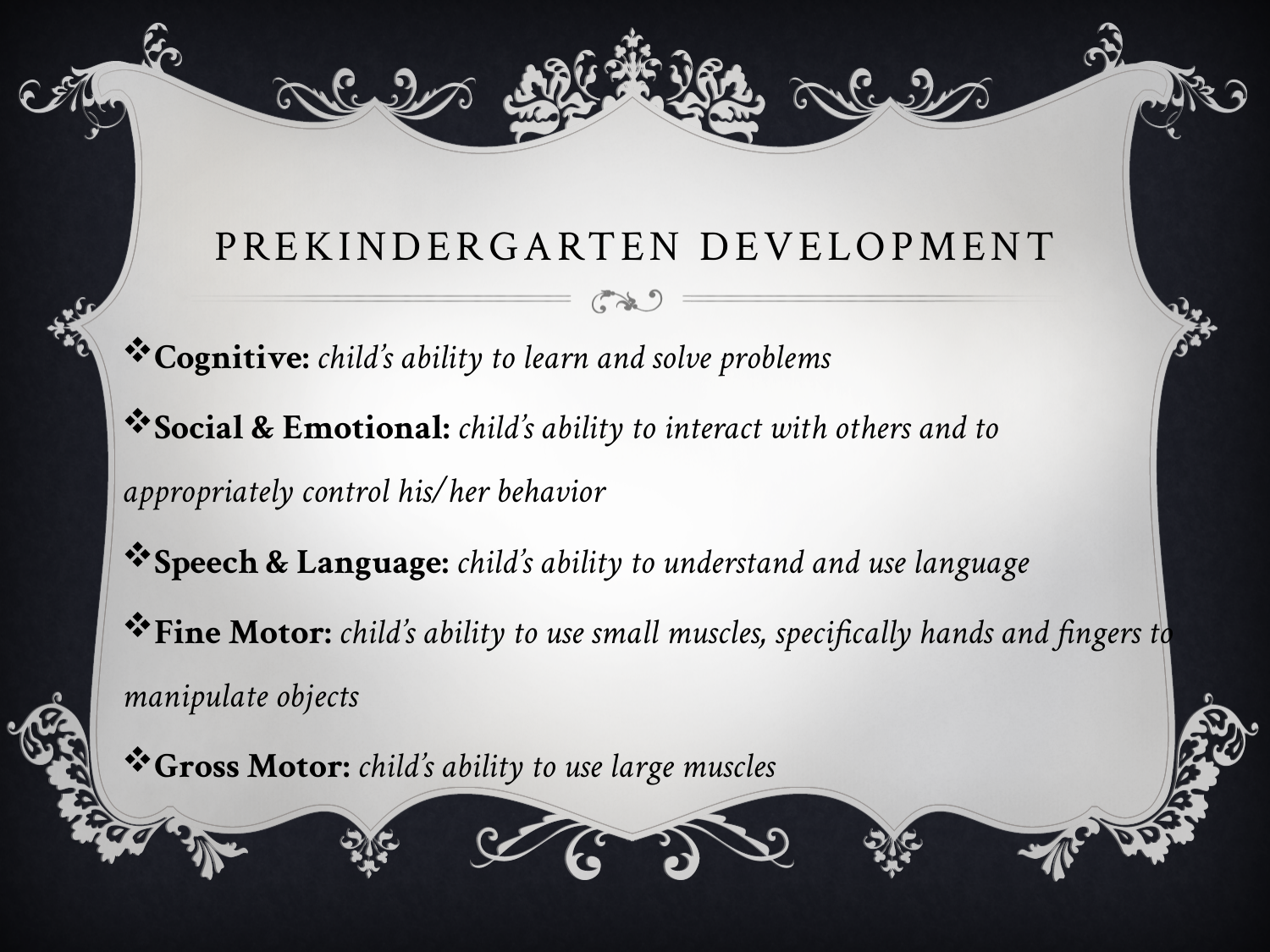

# Prekindergarten Development
Cognitive: child’s ability to learn and solve problems
Social & Emotional: child’s ability to interact with others and to appropriately control his/her behavior
Speech & Language: child’s ability to understand and use language
Fine Motor: child’s ability to use small muscles, specifically hands and fingers to manipulate objects
Gross Motor: child’s ability to use large muscles